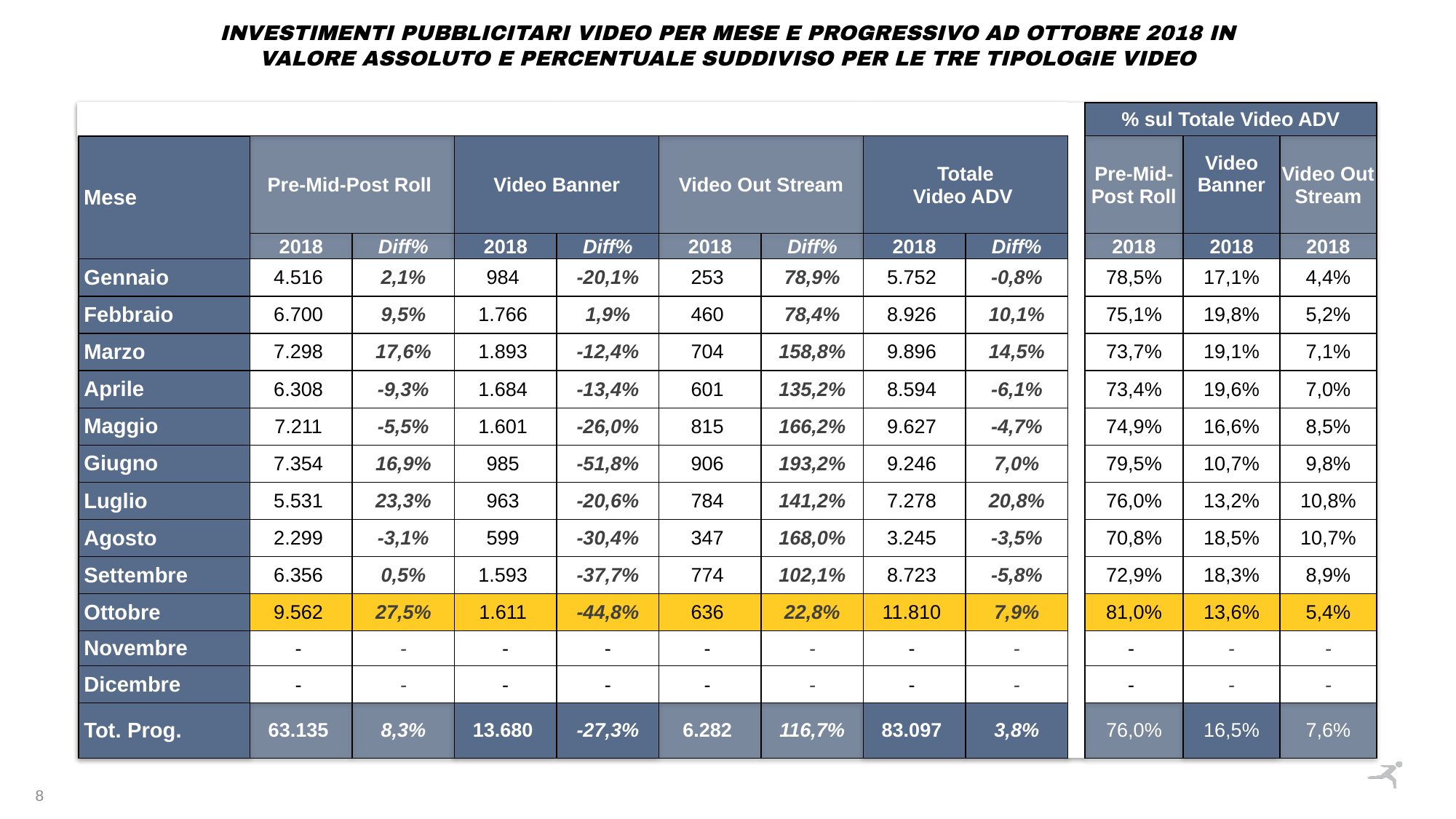

INVESTIMENTI PUBBLICITARI VIDEO per mese e progressivo AD OTTOBRE 2018 in valore assoluto e percentuale suddiviso per le TRE tipologie video
|  |  |  |  |  |  |  |  |  |  | % sul Totale Video ADV |  |  |
| --- | --- | --- | --- | --- | --- | --- | --- | --- | --- | --- | --- | --- |
| Mese | Pre-Mid-Post Roll |  | Video Banner |  | Video Out Stream |  | Totale Video ADV |  |  | Pre-Mid-Post Roll | Video Banner | Video Out Stream |
|  | 2018 | Diff% | 2018 | Diff% | 2018 | Diff% | 2018 | Diff% |  | 2018 | 2018 | 2018 |
| Gennaio | 4.516 | 2,1% | 984 | -20,1% | 253 | 78,9% | 5.752 | -0,8% |  | 78,5% | 17,1% | 4,4% |
| Febbraio | 6.700 | 9,5% | 1.766 | 1,9% | 460 | 78,4% | 8.926 | 10,1% |  | 75,1% | 19,8% | 5,2% |
| Marzo | 7.298 | 17,6% | 1.893 | -12,4% | 704 | 158,8% | 9.896 | 14,5% |  | 73,7% | 19,1% | 7,1% |
| Aprile | 6.308 | -9,3% | 1.684 | -13,4% | 601 | 135,2% | 8.594 | -6,1% |  | 73,4% | 19,6% | 7,0% |
| Maggio | 7.211 | -5,5% | 1.601 | -26,0% | 815 | 166,2% | 9.627 | -4,7% |  | 74,9% | 16,6% | 8,5% |
| Giugno | 7.354 | 16,9% | 985 | -51,8% | 906 | 193,2% | 9.246 | 7,0% |  | 79,5% | 10,7% | 9,8% |
| Luglio | 5.531 | 23,3% | 963 | -20,6% | 784 | 141,2% | 7.278 | 20,8% |  | 76,0% | 13,2% | 10,8% |
| Agosto | 2.299 | -3,1% | 599 | -30,4% | 347 | 168,0% | 3.245 | -3,5% |  | 70,8% | 18,5% | 10,7% |
| Settembre | 6.356 | 0,5% | 1.593 | -37,7% | 774 | 102,1% | 8.723 | -5,8% |  | 72,9% | 18,3% | 8,9% |
| Ottobre | 9.562 | 27,5% | 1.611 | -44,8% | 636 | 22,8% | 11.810 | 7,9% |  | 81,0% | 13,6% | 5,4% |
| Novembre | - | - | - | - | - | - | - | - |  | - | - | - |
| Dicembre | - | - | - | - | - | - | - | - |  | - | - | - |
| Tot. Prog. | 63.135 | 8,3% | 13.680 | -27,3% | 6.282 | 116,7% | 83.097 | 3,8% |  | 76,0% | 16,5% | 7,6% |
8